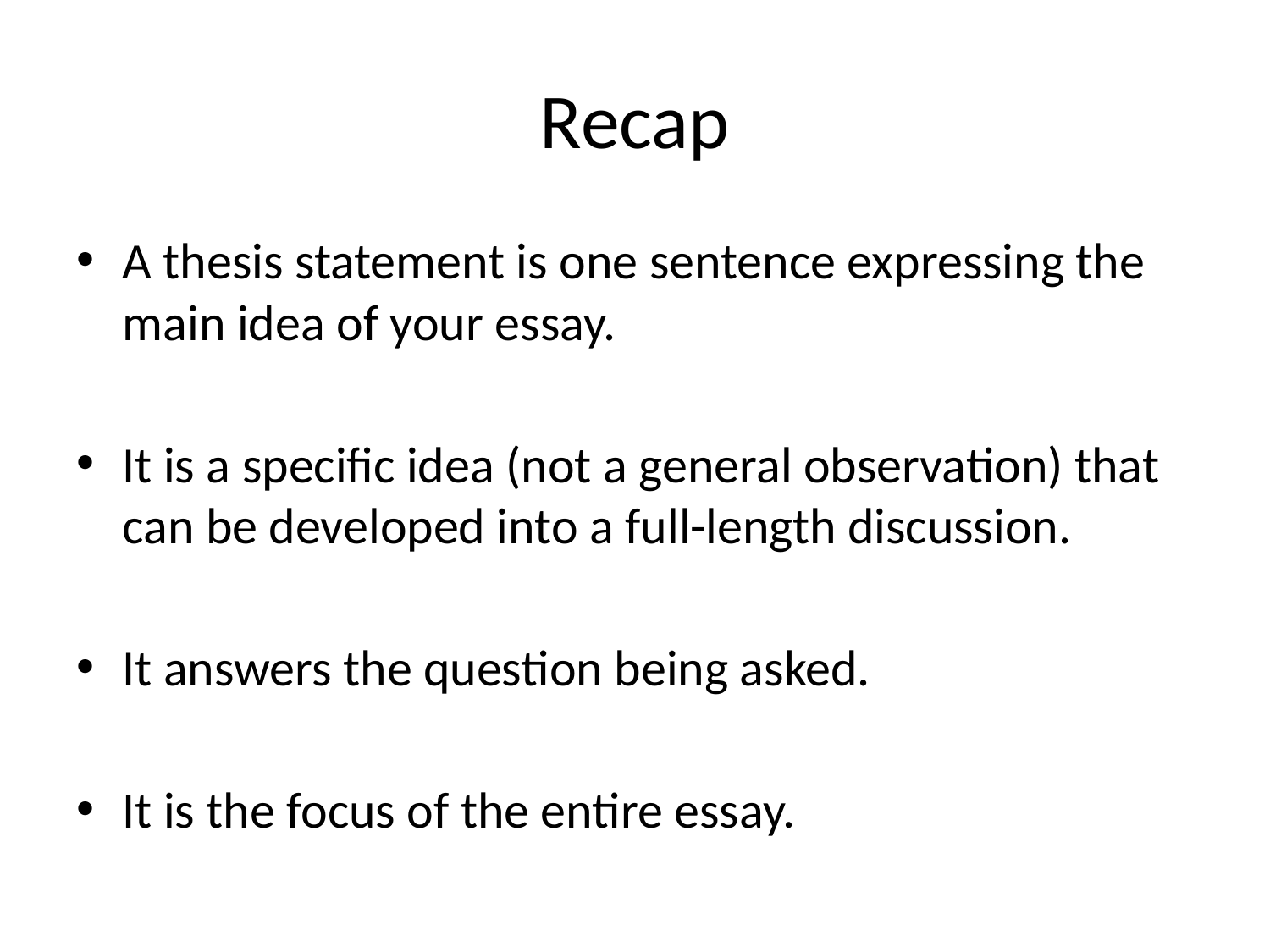

# Recap
A thesis statement is one sentence expressing the main idea of your essay.

It is a specific idea (not a general observation) that can be developed into a full-length discussion.

It answers the question being asked.

It is the focus of the entire essay.